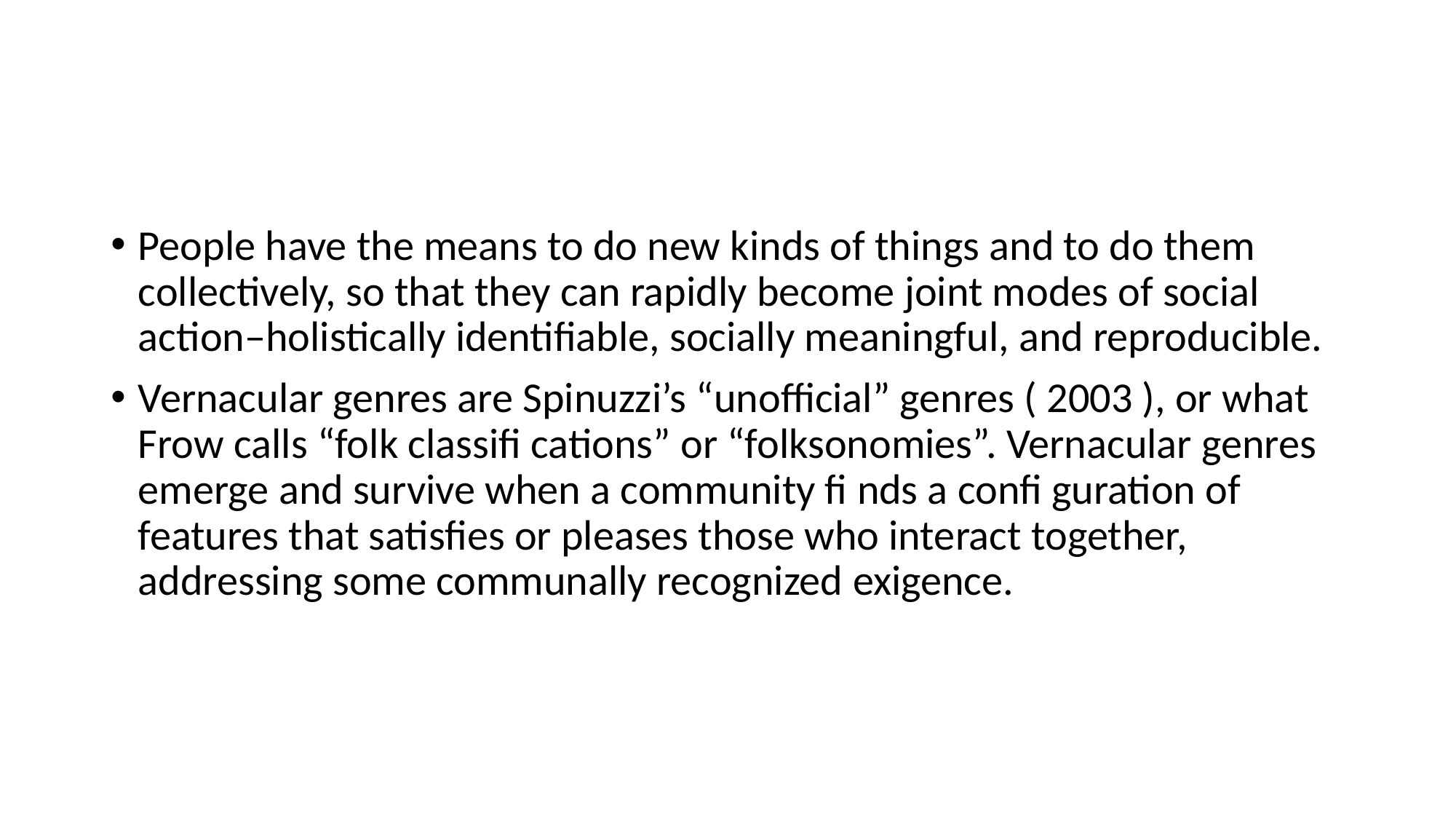

#
People have the means to do new kinds of things and to do them collectively, so that they can rapidly become joint modes of social action–holistically identifiable, socially meaningful, and reproducible.
Vernacular genres are Spinuzzi’s “unofficial” genres ( 2003 ), or what Frow calls “folk classifi cations” or “folksonomies”. Vernacular genres emerge and survive when a community fi nds a confi guration of features that satisfies or pleases those who interact together, addressing some communally recognized exigence.